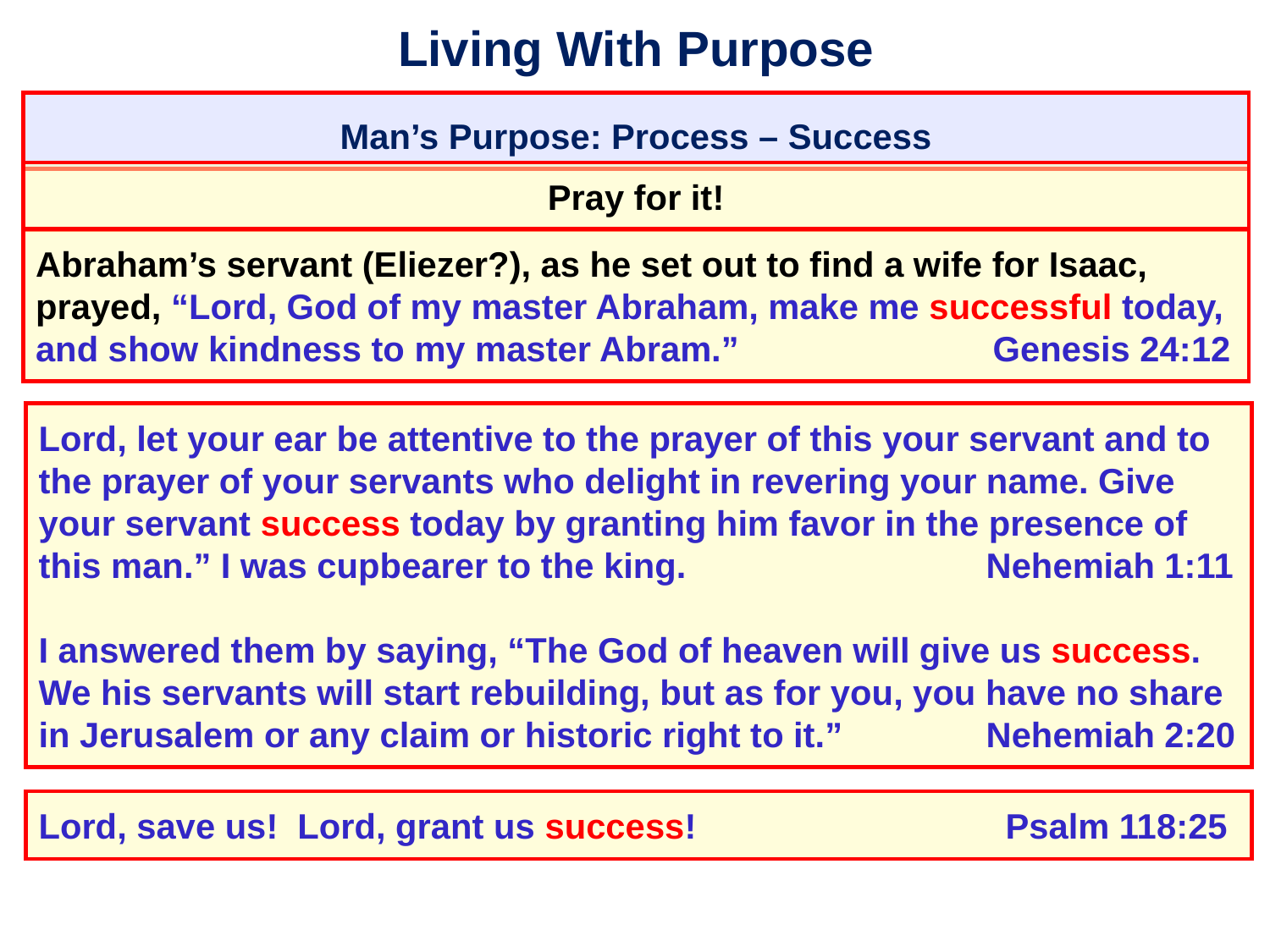

# Living With Purpose
Man’s Purpose: Process – Success
Pray for it!
Abraham’s servant (Eliezer?), as he set out to find a wife for Isaac, prayed, “Lord, God of my master Abraham, make me successful today, and show kindness to my master Abram.” 		       Genesis 24:12
Lord, let your ear be attentive to the prayer of this your servant and to the prayer of your servants who delight in revering your name. Give your servant success today by granting him favor in the presence of this man.” I was cupbearer to the king.		      Nehemiah 1:11

I answered them by saying, “The God of heaven will give us success. We his servants will start rebuilding, but as for you, you have no share in Jerusalem or any claim or historic right to it.”	      Nehemiah 2:20
Lord, save us!  Lord, grant us success!  		        Psalm 118:25